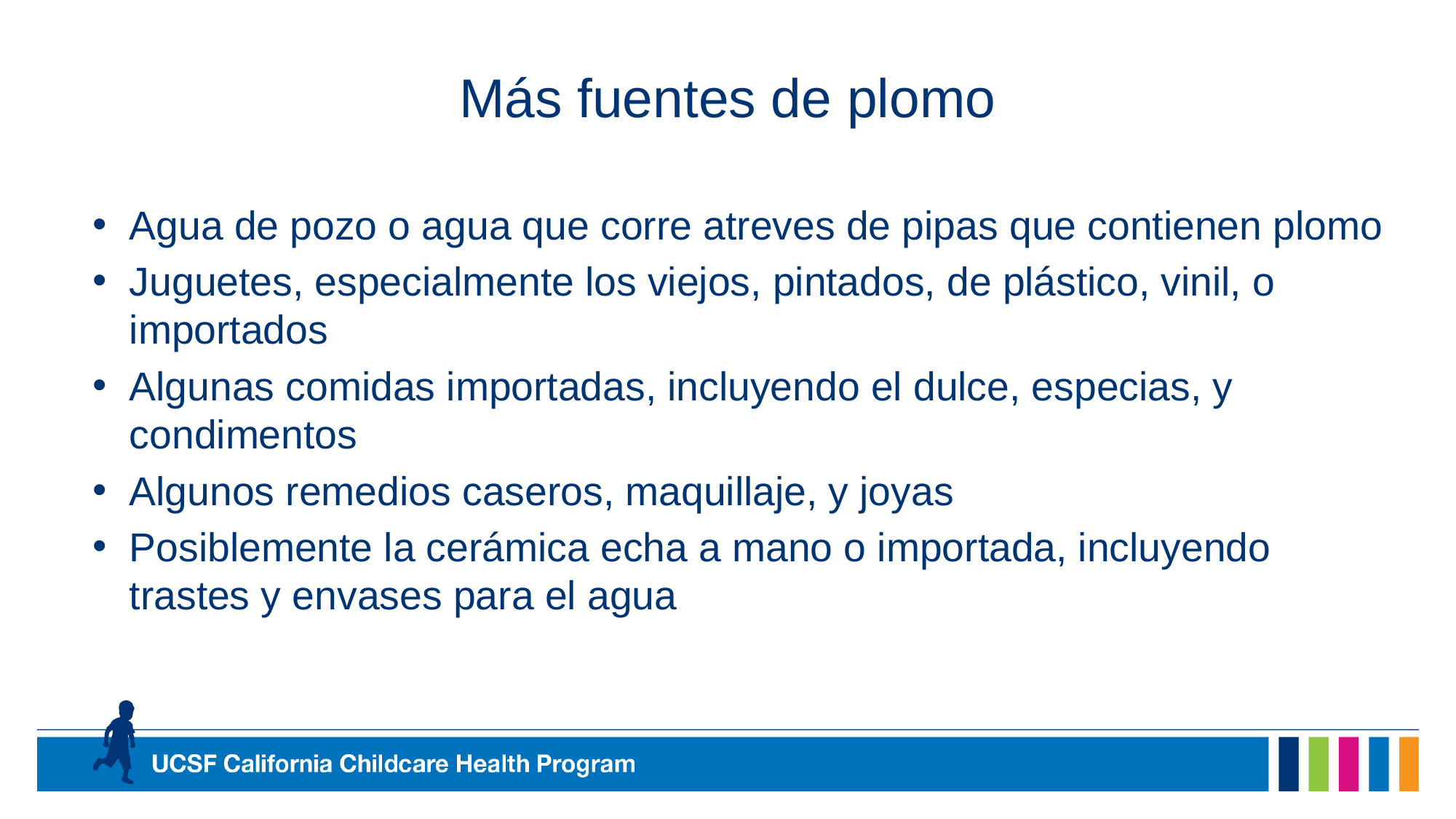

# Más fuentes de plomo
Agua de pozo o agua que corre atreves de pipas que contienen plomo
Juguetes, especialmente los viejos, pintados, de plástico, vinil, o importados
Algunas comidas importadas, incluyendo el dulce, especias, y condimentos
Algunos remedios caseros, maquillaje, y joyas
Posiblemente la cerámica echa a mano o importada, incluyendo trastes y envases para el agua